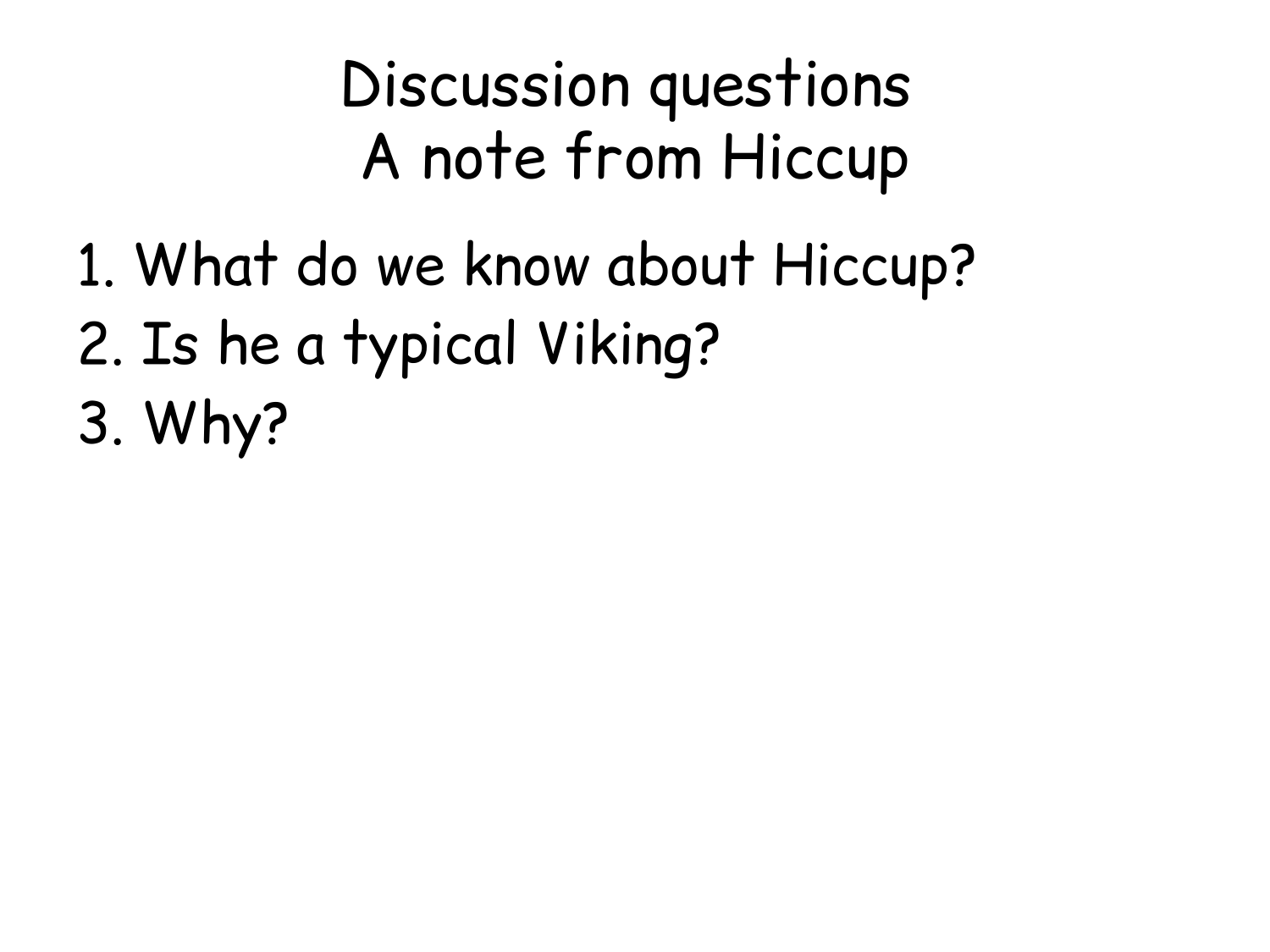

# Discussion questions A note from Hiccup
1. What do we know about Hiccup?
2. Is he a typical Viking?
3. Why?